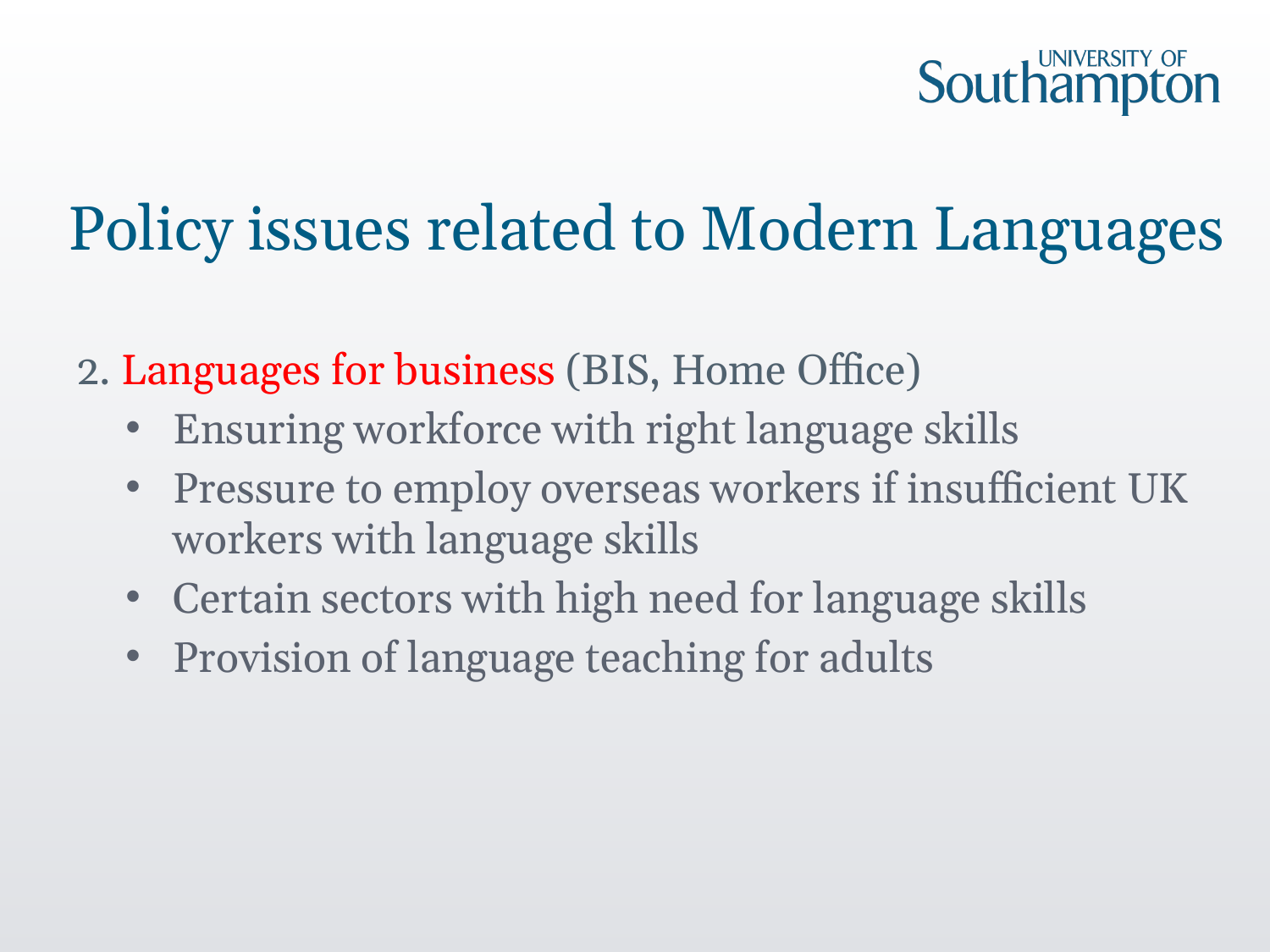

# Policy issues related to Modern Languages
2. Languages for business (BIS, Home Office)
Ensuring workforce with right language skills
Pressure to employ overseas workers if insufficient UK workers with language skills
Certain sectors with high need for language skills
Provision of language teaching for adults